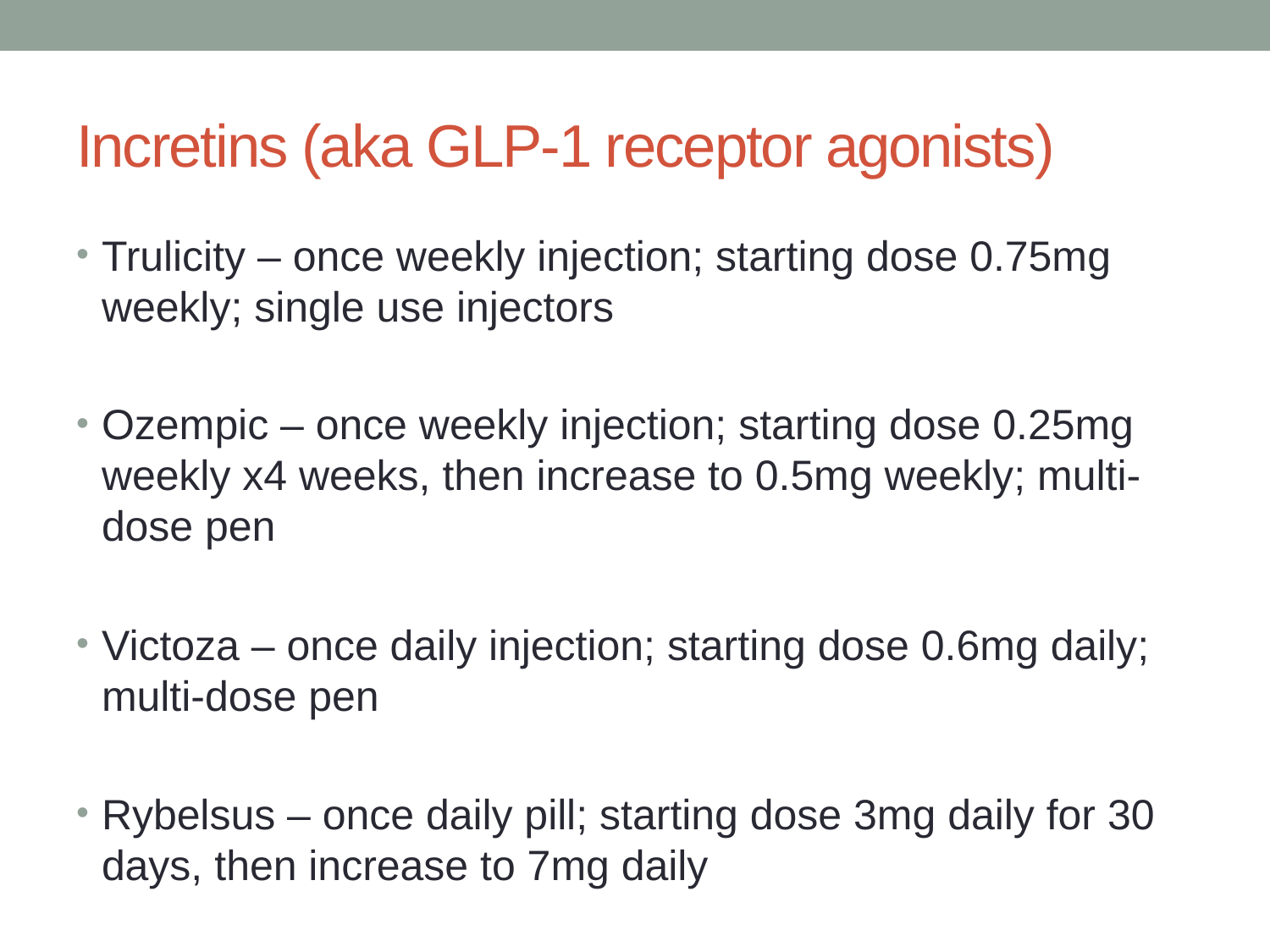

# Incretins (aka GLP-1 receptor agonists)
Trulicity – once weekly injection; starting dose 0.75mg weekly; single use injectors

Ozempic – once weekly injection; starting dose 0.25mg weekly x4 weeks, then increase to 0.5mg weekly; multi-dose pen

Victoza – once daily injection; starting dose 0.6mg daily; multi-dose pen

Rybelsus – once daily pill; starting dose 3mg daily for 30 days, then increase to 7mg daily